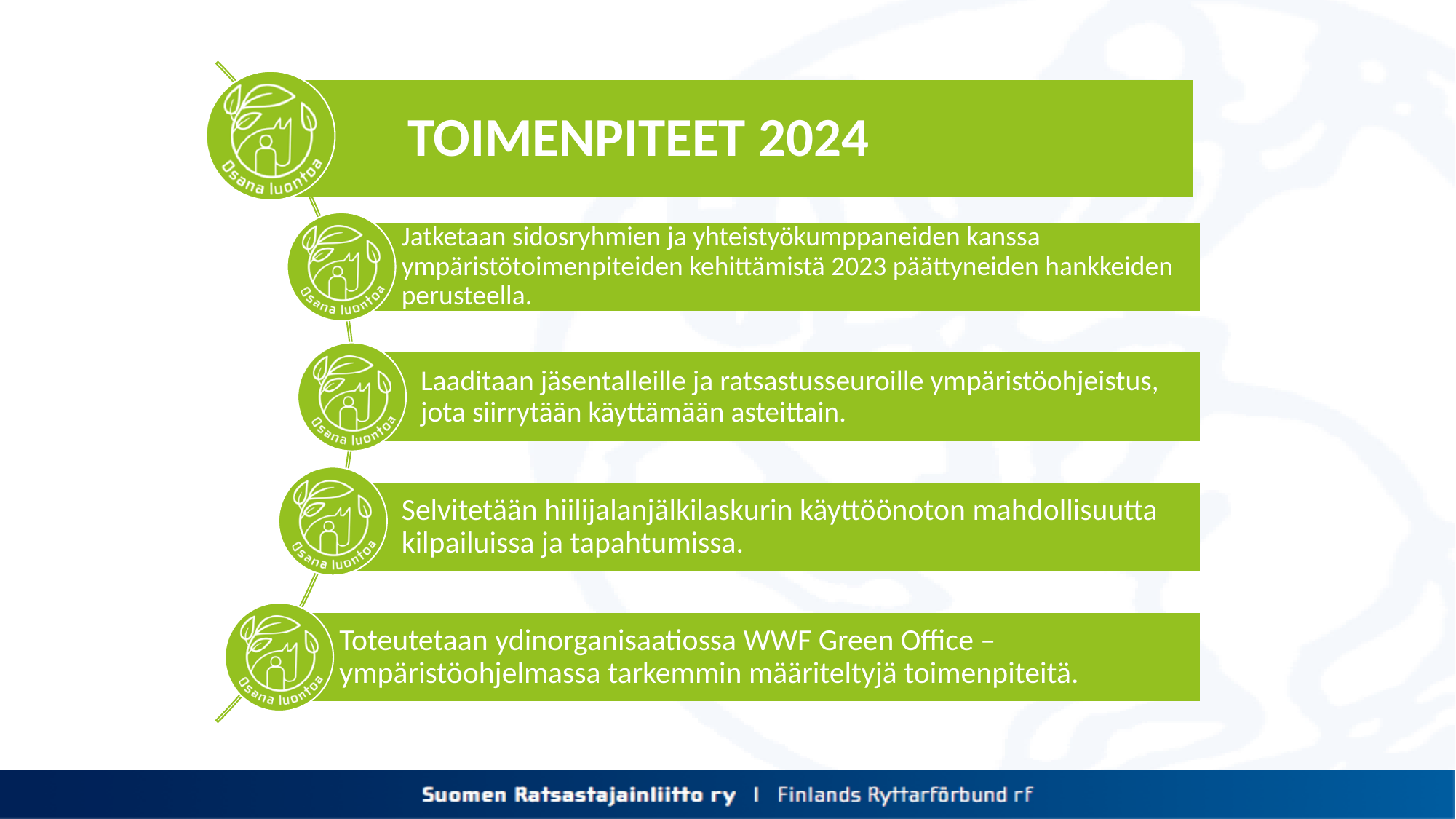

TOIMENPITEET 2024
Jatketaan sidosryhmien ja yhteistyökumppaneiden kanssa ympäristötoimenpiteiden kehittämistä 2023 päättyneiden hankkeiden perusteella.
Laaditaan jäsentalleille ja ratsastusseuroille ympäristöohjeistus, jota siirrytään käyttämään asteittain.
Selvitetään hiilijalanjälkilaskurin käyttöönoton mahdollisuutta kilpailuissa ja tapahtumissa.
Toteutetaan ydinorganisaatiossa WWF Green Office –ympäristöohjelmassa tarkemmin määriteltyjä toimenpiteitä.